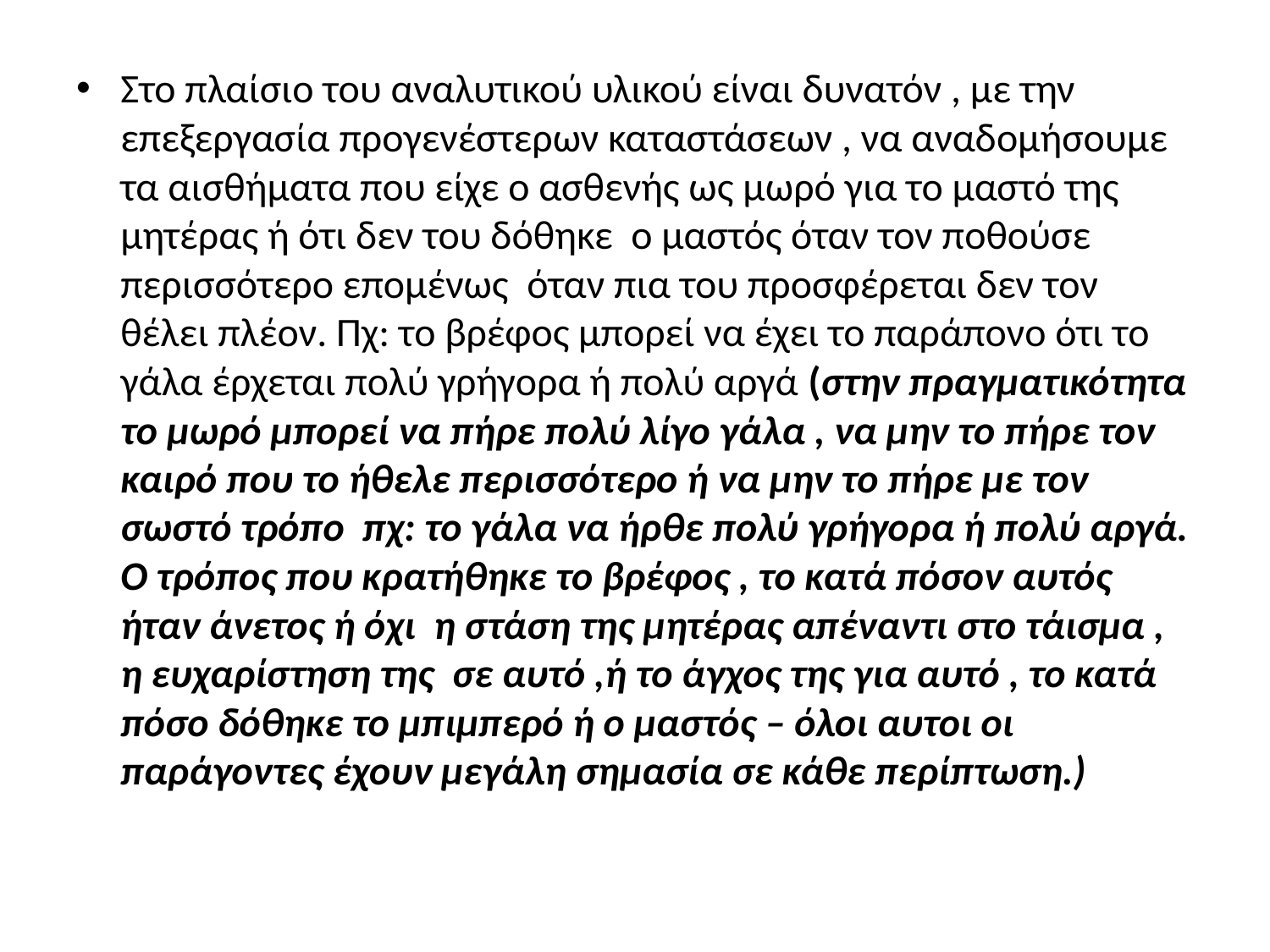

Στο πλαίσιο του αναλυτικού υλικού είναι δυνατόν , με την επεξεργασία προγενέστερων καταστάσεων , να αναδομήσουμε τα αισθήματα που είχε ο ασθενής ως μωρό για το μαστό της μητέρας ή ότι δεν του δόθηκε  ο μαστός όταν τον ποθούσε περισσότερο επομένως  όταν πια του προσφέρεται δεν τον θέλει πλέον. Πχ: το βρέφος μπορεί να έχει το παράπονο ότι το γάλα έρχεται πολύ γρήγορα ή πολύ αργά (στην πραγματικότητα το μωρό μπορεί να πήρε πολύ λίγο γάλα , να μην το πήρε τον καιρό που το ήθελε περισσότερο ή να μην το πήρε με τον σωστό τρόπο  πχ: το γάλα να ήρθε πολύ γρήγορα ή πολύ αργά. Ο τρόπος που κρατήθηκε το βρέφος , το κατά πόσον αυτός ήταν άνετος ή όχι  η στάση της μητέρας απέναντι στο τάισμα , η ευχαρίστηση της  σε αυτό ,ή το άγχος της για αυτό , το κατά πόσο δόθηκε το μπιμπερό ή ο μαστός – όλοι αυτοι οι παράγοντες έχουν μεγάλη σημασία σε κάθε περίπτωση.)